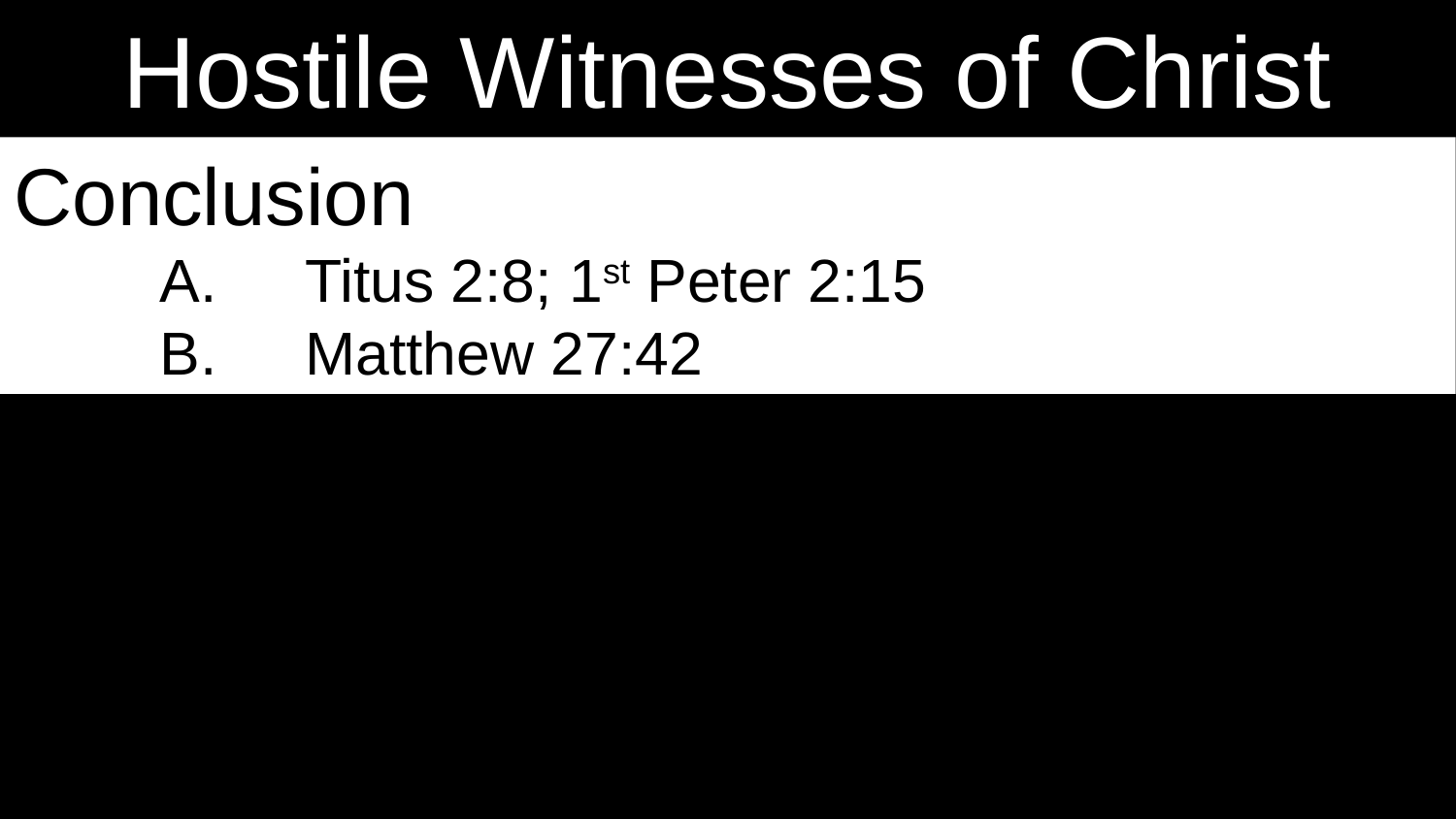

Hostile Witnesses of Christ

Conclusion
Titus 2:8; 1st Peter 2:15
Matthew 27:42